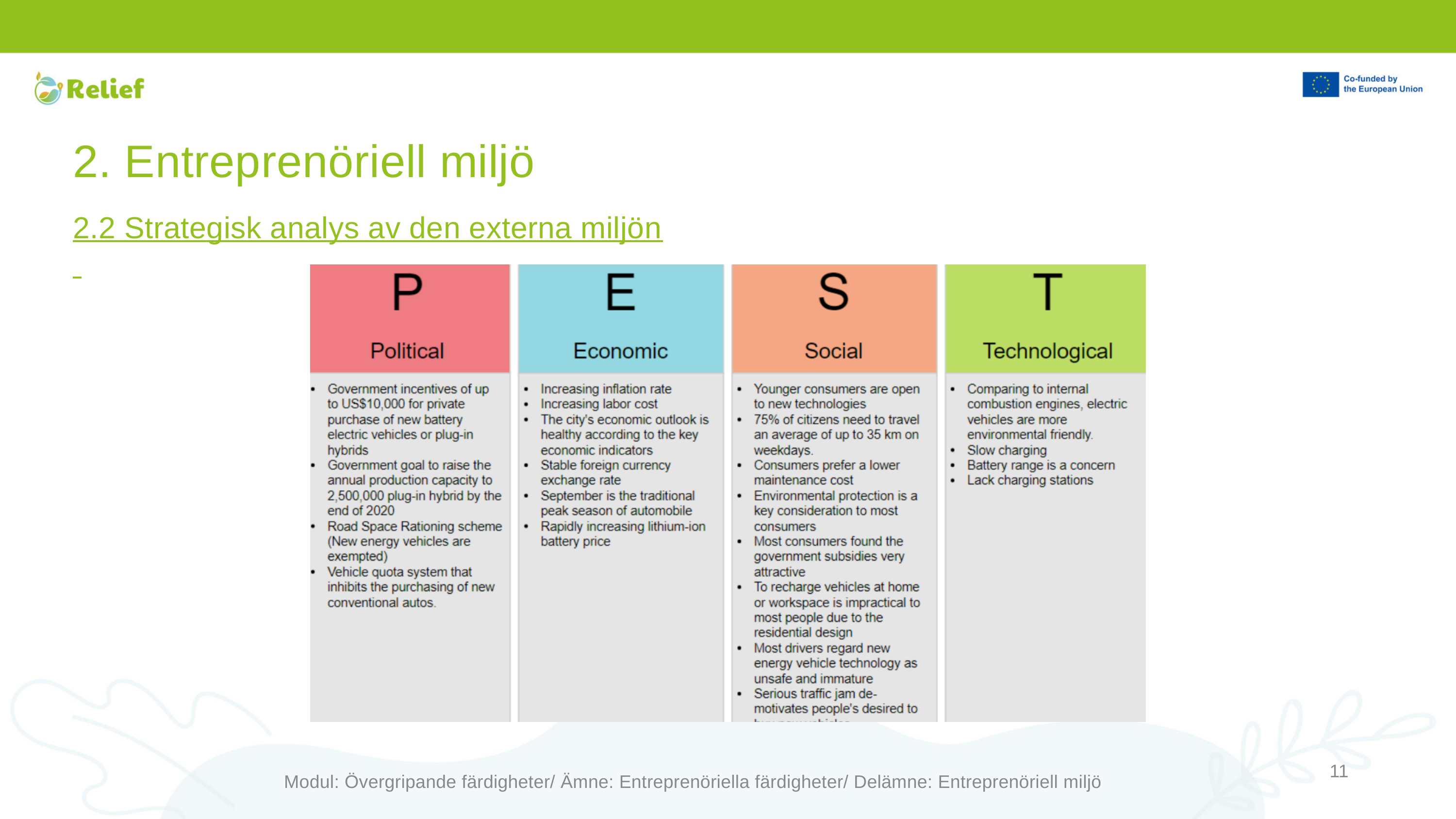

2. Entreprenöriell miljö
2.2 Strategisk analys av den externa miljön

11

Modul: Övergripande färdigheter/ Ämne: Entreprenöriella färdigheter/ Delämne: Entreprenöriell miljö